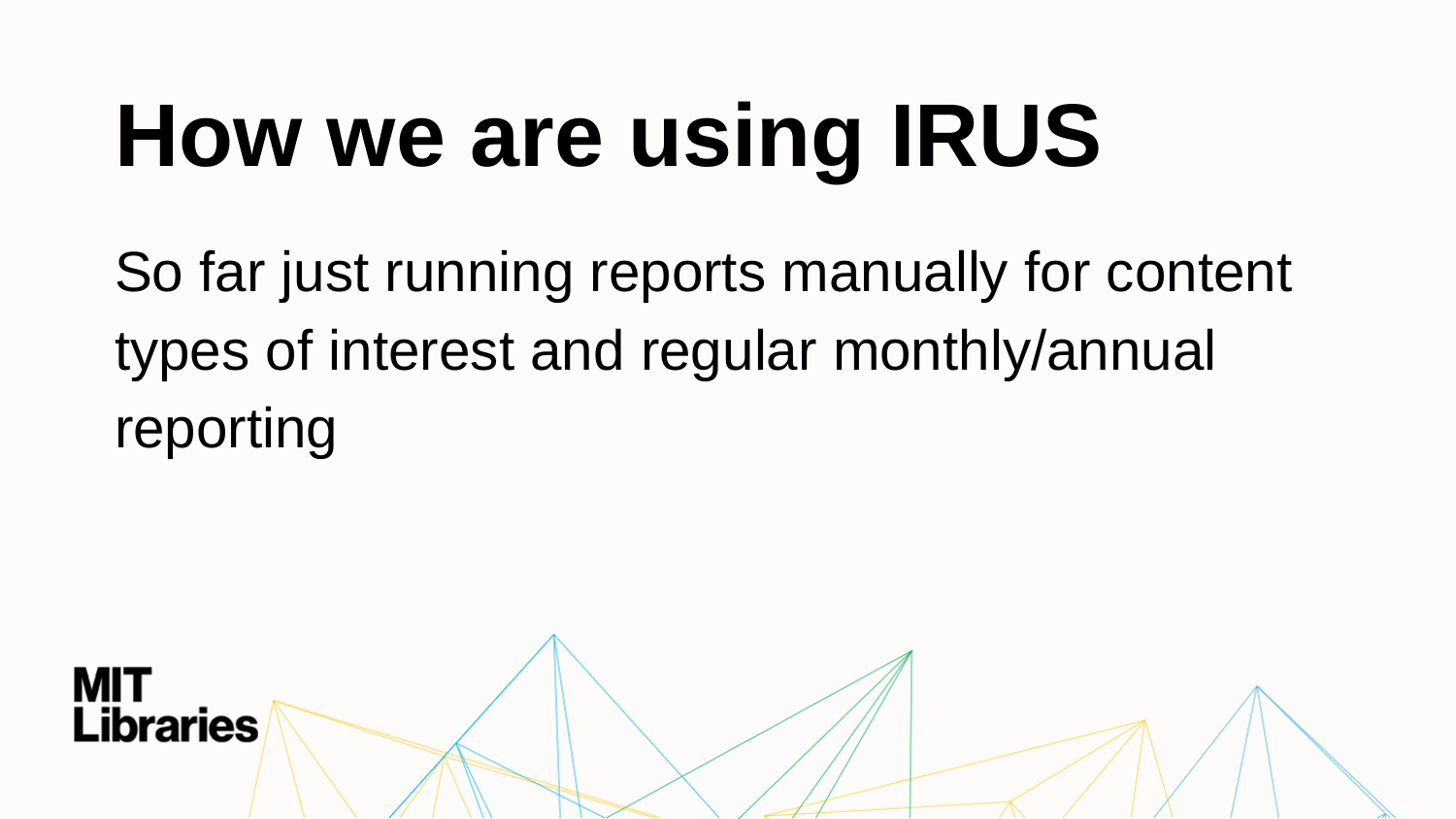

# How we are using IRUS
So far just running reports manually for content types of interest and regular monthly/annual reporting